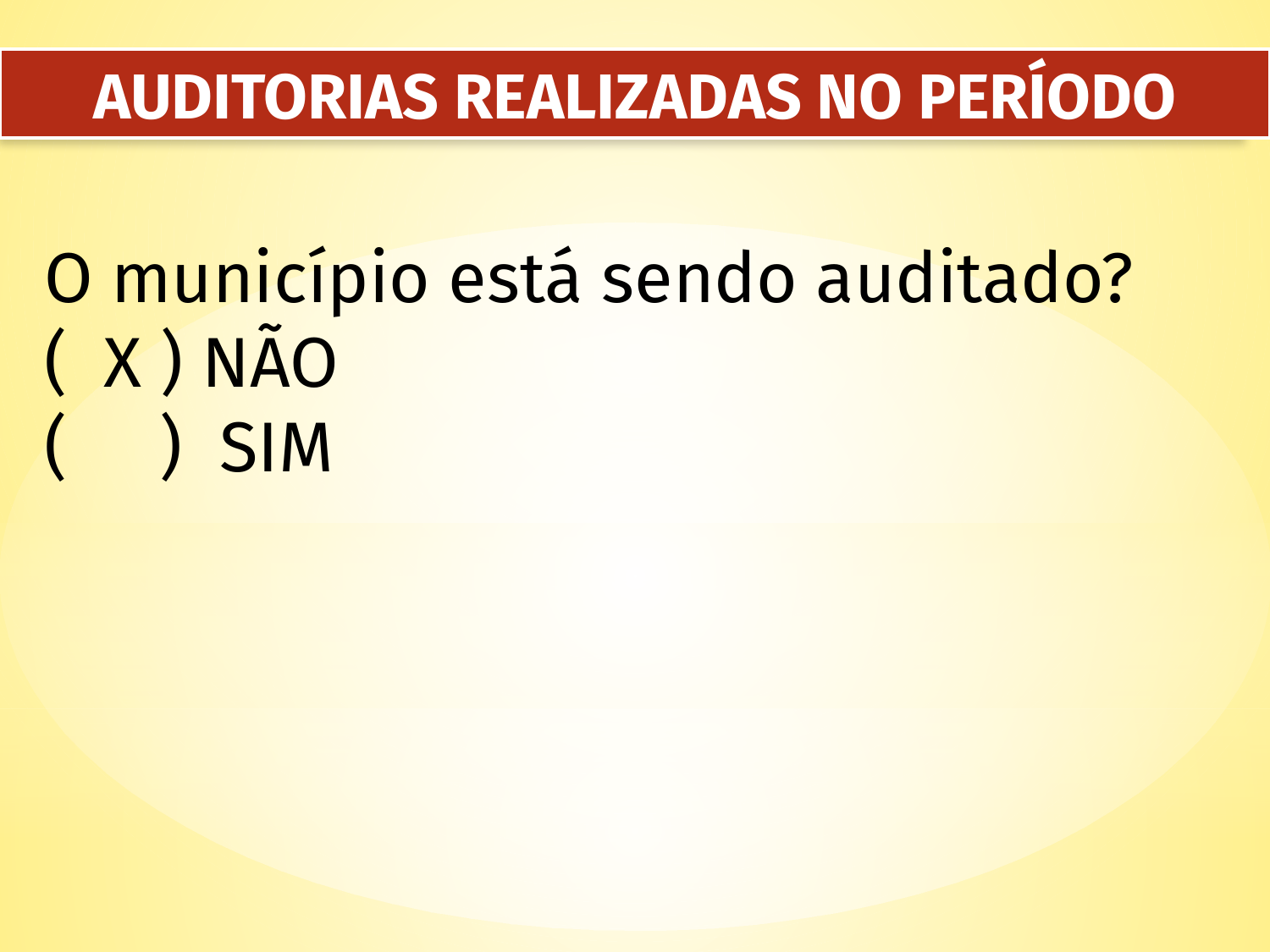

AUDITORIAS REALIZADAS NO PERÍODO
VIGILÂNCIA EM SAÚDE

O município está sendo auditado?
(  X ) NÃO
(     )  SIM